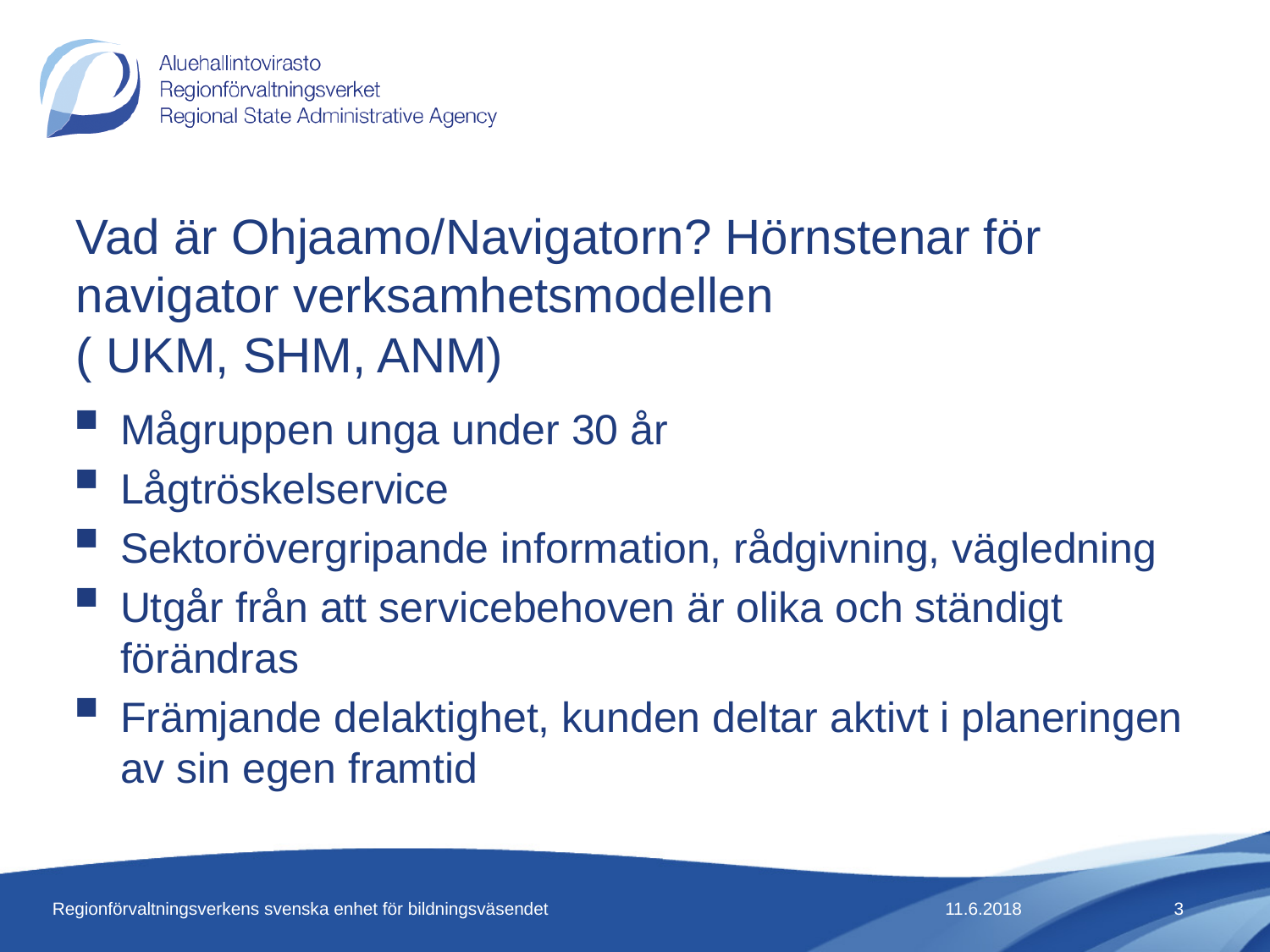

# Vad är Ohjaamo/Navigatorn? Hörnstenar för navigator verksamhetsmodellen ( UKM, SHM, ANM)
Mågruppen unga under 30 år
Lågtröskelservice
Sektorövergripande information, rådgivning, vägledning
Utgår från att servicebehoven är olika och ständigt förändras
Främjande delaktighet, kunden deltar aktivt i planeringen av sin egen framtid

Regionförvaltningsverkens svenska enhet för bildningsväsendet
11.6.2018
3